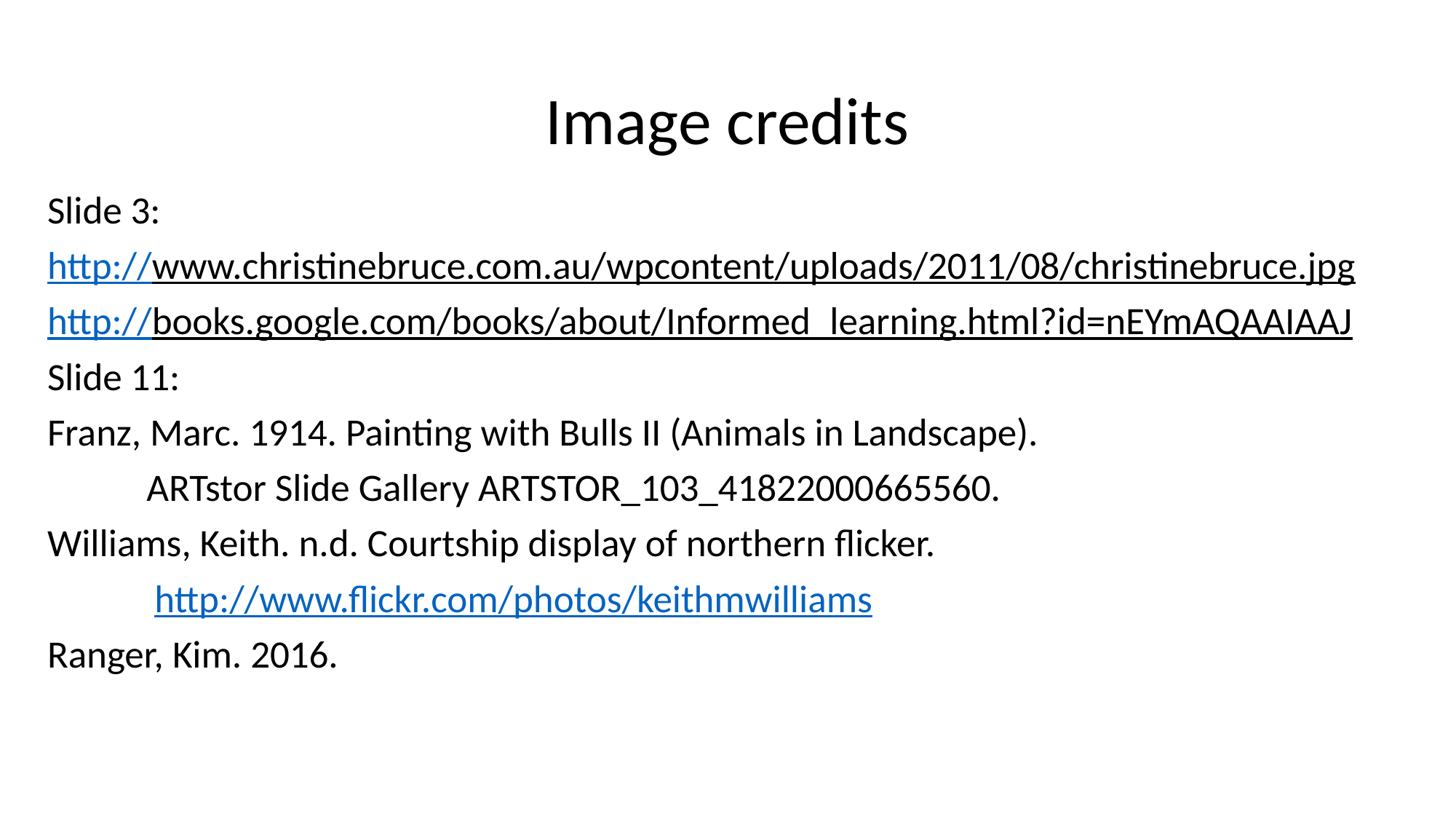

# Image credits
Slide 3:
http://www.christinebruce.com.au/wpcontent/uploads/2011/08/christinebruce.jpg
http://books.google.com/books/about/Informed_learning.html?id=nEYmAQAAIAAJ
Slide 11:
Franz, Marc. 1914. Painting with Bulls II (Animals in Landscape).
	ARTstor Slide Gallery ARTSTOR_103_41822000665560.
Williams, Keith. n.d. Courtship display of northern flicker.
http://www.flickr.com/photos/keithmwilliams
Ranger, Kim. 2016.